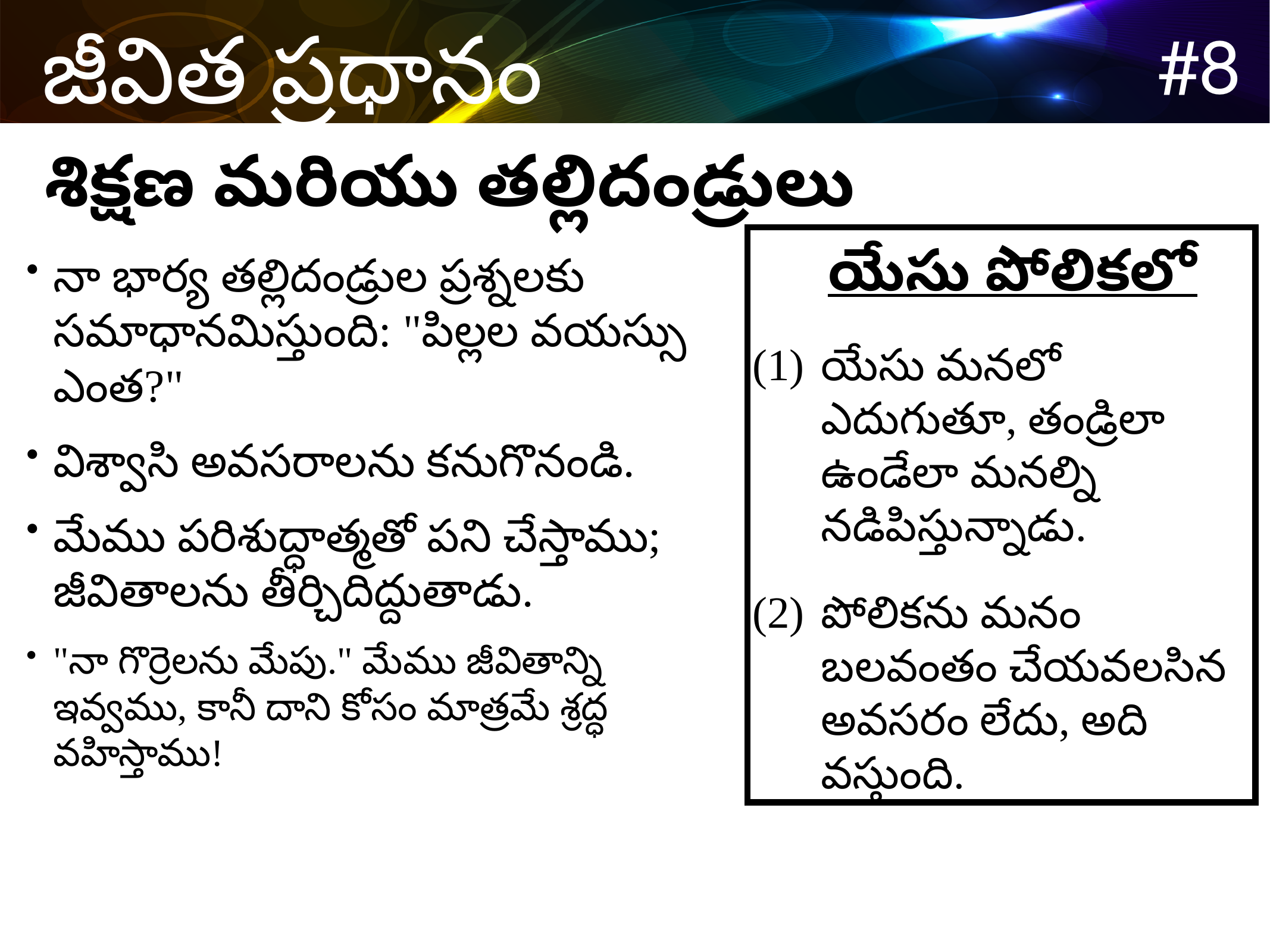

శిక్షణ మరియు తల్లిదండ్రులు
యేసు పోలికలో
యేసు మనలో ఎదుగుతూ, తండ్రిలా ఉండేలా మనల్ని నడిపిస్తున్నాడు.
పోలికను మనం బలవంతం చేయవలసిన అవసరం లేదు, అది వస్తుంది.
నా భార్య తల్లిదండ్రుల ప్రశ్నలకు సమాధానమిస్తుంది: "పిల్లల వయస్సు ఎంత?"
విశ్వాసి అవసరాలను కనుగొనండి.
మేము పరిశుద్ధాత్మతో పని చేస్తాము; జీవితాలను తీర్చిదిద్దుతాడు.
"నా గొర్రెలను మేపు." మేము జీవితాన్ని ఇవ్వము, కానీ దాని కోసం మాత్రమే శ్రద్ధ వహిస్తాము!